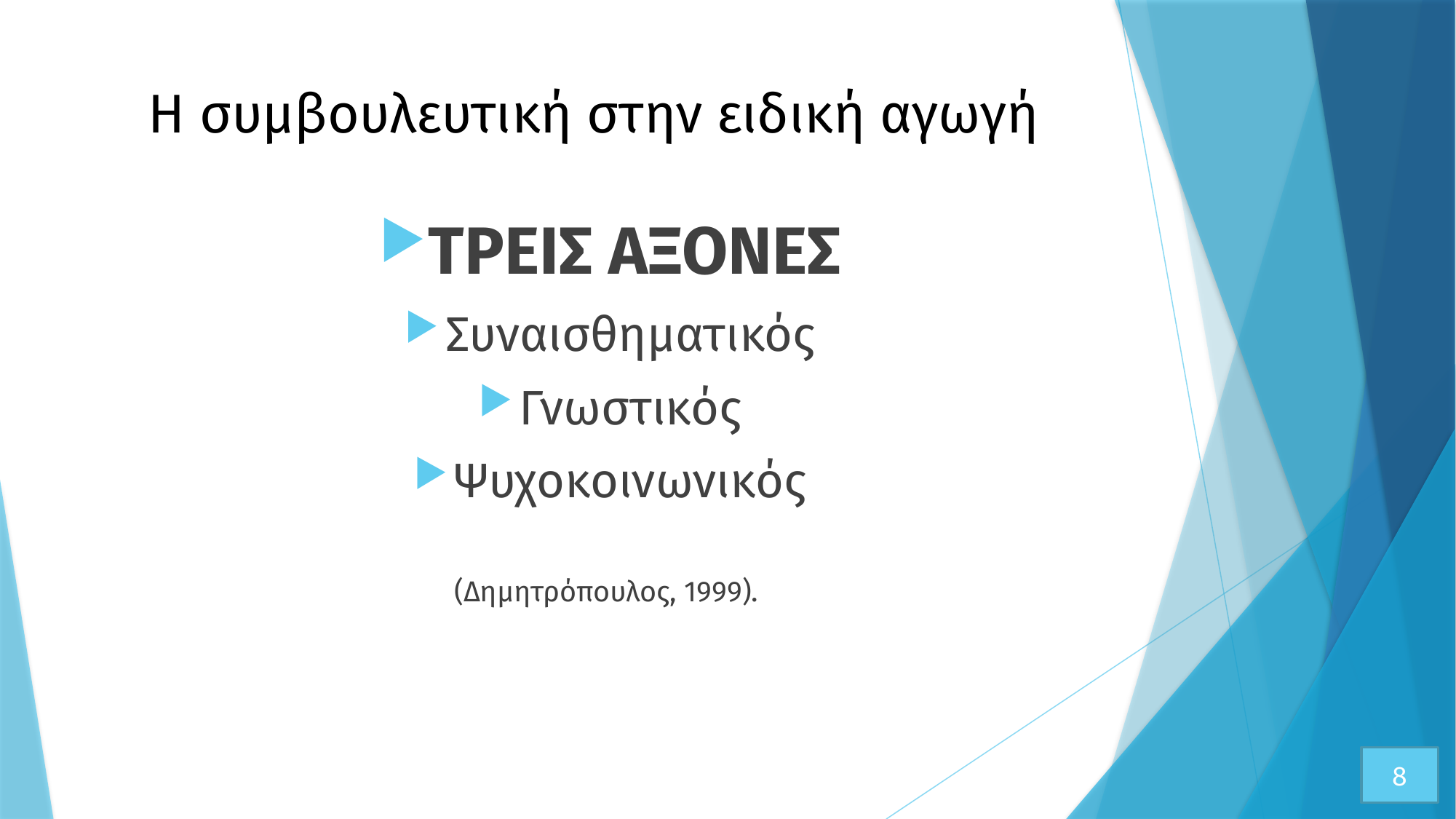

# Η συμβουλευτική στην ειδική αγωγή
ΤΡΕΙΣ ΑΞΟΝΕΣ
Συναισθηματικός
Γνωστικός
Ψυχοκοινωνικός

(Δημητρόπουλος, 1999).
8